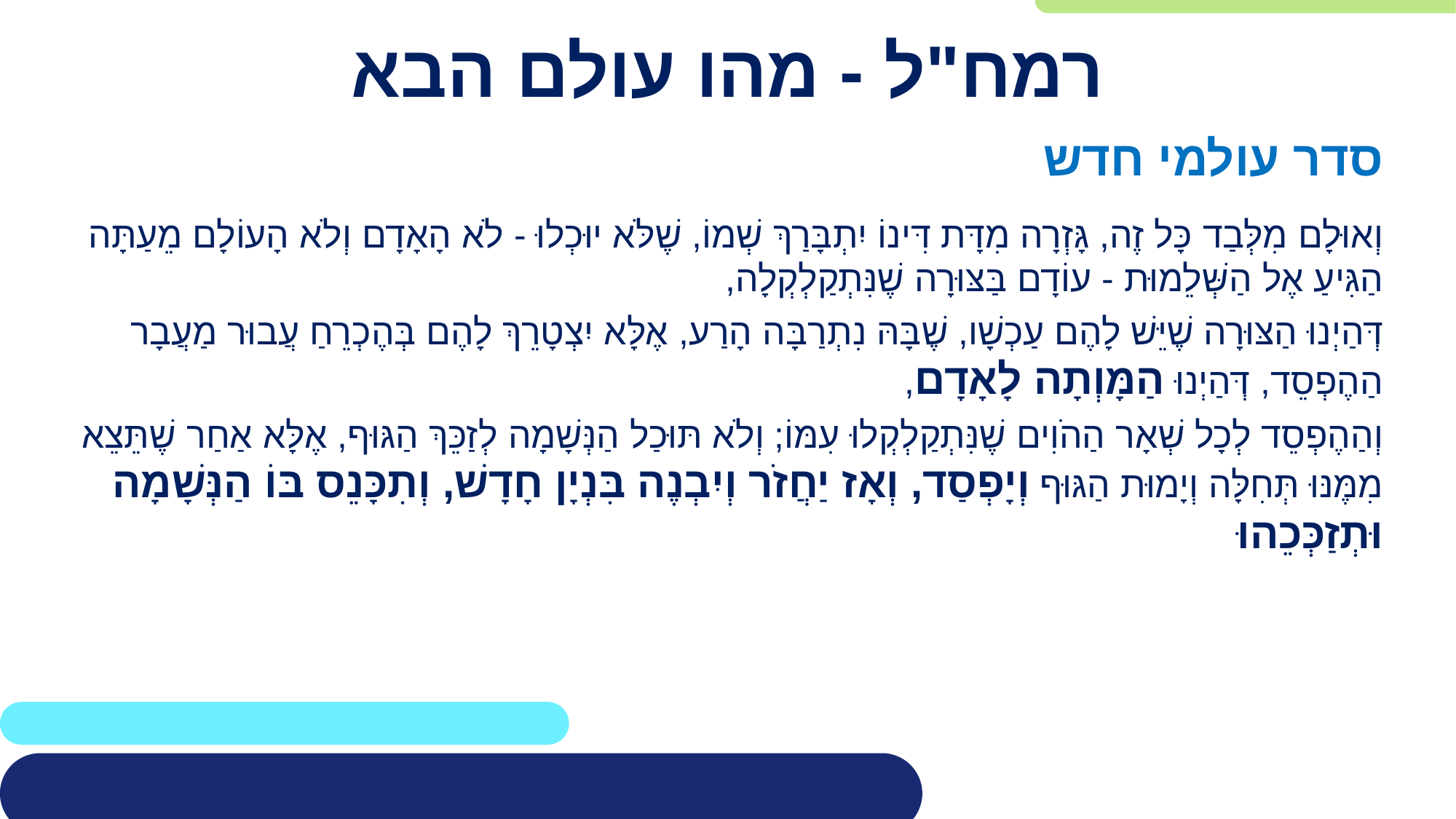

# רמח"ל - מהו עולם הבא
סדר עולמי חדש
וְאוּלָם מִלְּבַד כָּל זֶה, גָּזְרָה מִדָּת דִּינוֹ יִתְבָּרַךְ שְׁמוֹ, שֶׁלֹּא יוּכְלוּ - לֹא הָאָדָם וְלֹא הָעוֹלָם מֵעַתָּה הַגִּיעַ אֶל הַשְּׁלֵמוּת - עוֹדָם בַּצּוּרָה שֶׁנִּתְקַלְקְלָה,
דְּהַיְנוּ הַצּוּרָה שֶׁיֵּשׁ לָהֶם עַכְשָׁו, שֶׁבָּהּ נִתְרַבָּה הָרַע, אֶלָּא יִצְטָרֵךְ לָהֶם בְּהֶכְרֵחַ עֲבוּר מַעֲבָר הַהֶפְסֵד, דְּהַיְנוּ הַמָּוְתָה לָאָדָם,
וְהַהֶפְסֵד לְכָל שְׁאָר הַהֹוִים שֶׁנִּתְקַלְקְלוּ עִמּוֹ; וְלֹא תּוּכַל הַנְּשָׁמָה לְזַכֵּךְ הַגּוּף, אֶלָּא אַחַר שֶׁתֵּצֵא מִמֶּנּוּ תְּחִלָּה וְיָמוּת הַגּוּף וְיָפְסַד, וְאָז יַחֲזֹר וְיִבְנֶה בִּנְיָן חָדָשׁ, וְתִכָּנֵס בּוֹ הַנְּשָׁמָה וּתְזַכְּכֵהוּ